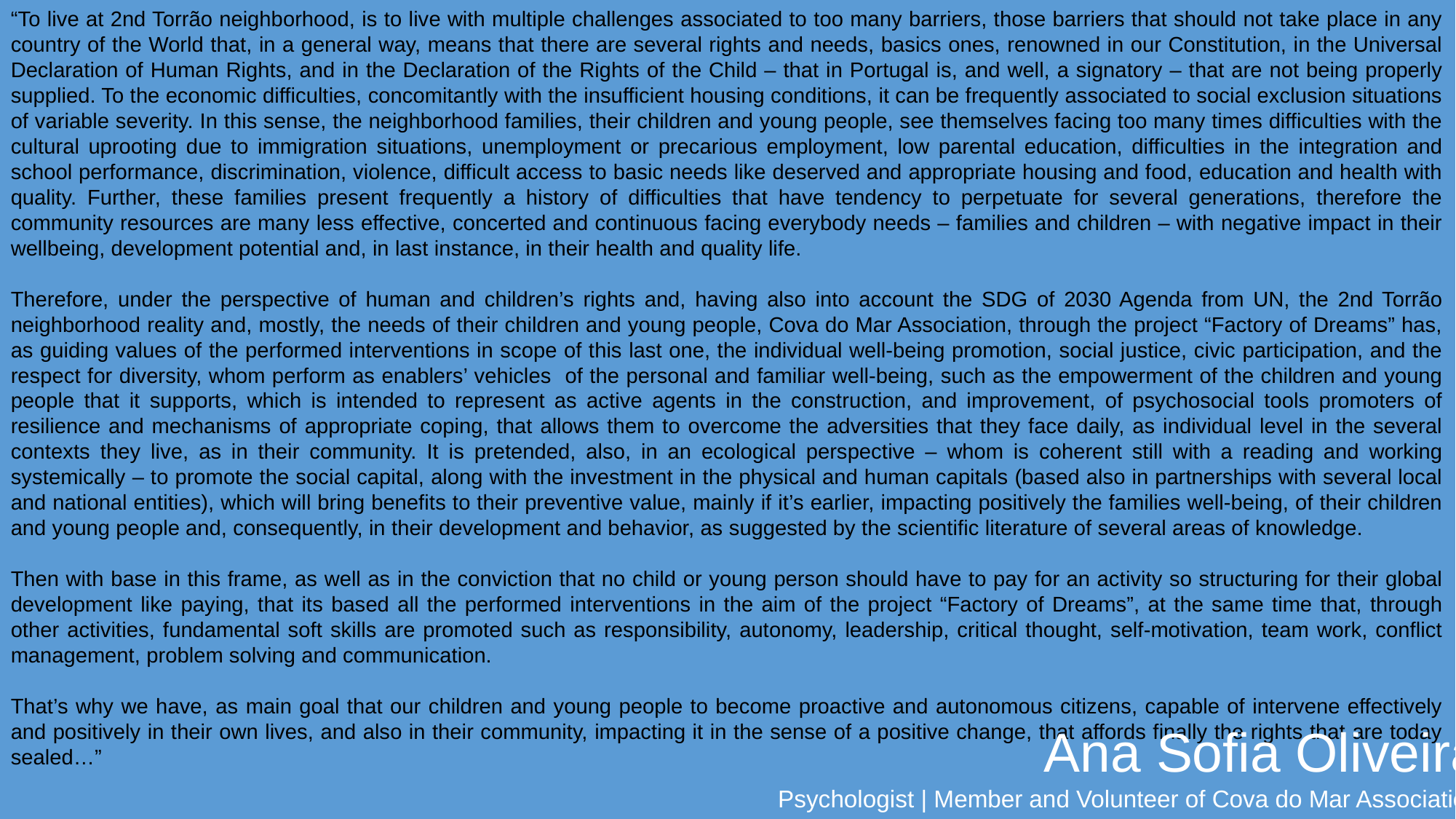

“To live at 2nd Torrão neighborhood, is to live with multiple challenges associated to too many barriers, those barriers that should not take place in any country of the World that, in a general way, means that there are several rights and needs, basics ones, renowned in our Constitution, in the Universal Declaration of Human Rights, and in the Declaration of the Rights of the Child – that in Portugal is, and well, a signatory – that are not being properly supplied. To the economic difficulties, concomitantly with the insufficient housing conditions, it can be frequently associated to social exclusion situations of variable severity. In this sense, the neighborhood families, their children and young people, see themselves facing too many times difficulties with the cultural uprooting due to immigration situations, unemployment or precarious employment, low parental education, difficulties in the integration and school performance, discrimination, violence, difficult access to basic needs like deserved and appropriate housing and food, education and health with quality. Further, these families present frequently a history of difficulties that have tendency to perpetuate for several generations, therefore the community resources are many less effective, concerted and continuous facing everybody needs – families and children – with negative impact in their wellbeing, development potential and, in last instance, in their health and quality life.

Therefore, under the perspective of human and children’s rights and, having also into account the SDG of 2030 Agenda from UN, the 2nd Torrão neighborhood reality and, mostly, the needs of their children and young people, Cova do Mar Association, through the project “Factory of Dreams” has, as guiding values of the performed interventions in scope of this last one, the individual well-being promotion, social justice, civic participation, and the respect for diversity, whom perform as enablers’ vehicles  of the personal and familiar well-being, such as the empowerment of the children and young people that it supports, which is intended to represent as active agents in the construction, and improvement, of psychosocial tools promoters of resilience and mechanisms of appropriate coping, that allows them to overcome the adversities that they face daily, as individual level in the several contexts they live, as in their community. It is pretended, also, in an ecological perspective – whom is coherent still with a reading and working systemically – to promote the social capital, along with the investment in the physical and human capitals (based also in partnerships with several local and national entities), which will bring benefits to their preventive value, mainly if it’s earlier, impacting positively the families well-being, of their children and young people and, consequently, in their development and behavior, as suggested by the scientific literature of several areas of knowledge.

Then with base in this frame, as well as in the conviction that no child or young person should have to pay for an activity so structuring for their global development like paying, that its based all the performed interventions in the aim of the project “Factory of Dreams”, at the same time that, through other activities, fundamental soft skills are promoted such as responsibility, autonomy, leadership, critical thought, self-motivation, team work, conflict management, problem solving and communication.

That’s why we have, as main goal that our children and young people to become proactive and autonomous citizens, capable of intervene effectively and positively in their own lives, and also in their community, impacting it in the sense of a positive change, that affords finally the rights that are today sealed…”
Ana Sofia Oliveira
Psychologist | Member and Volunteer of Cova do Mar Association